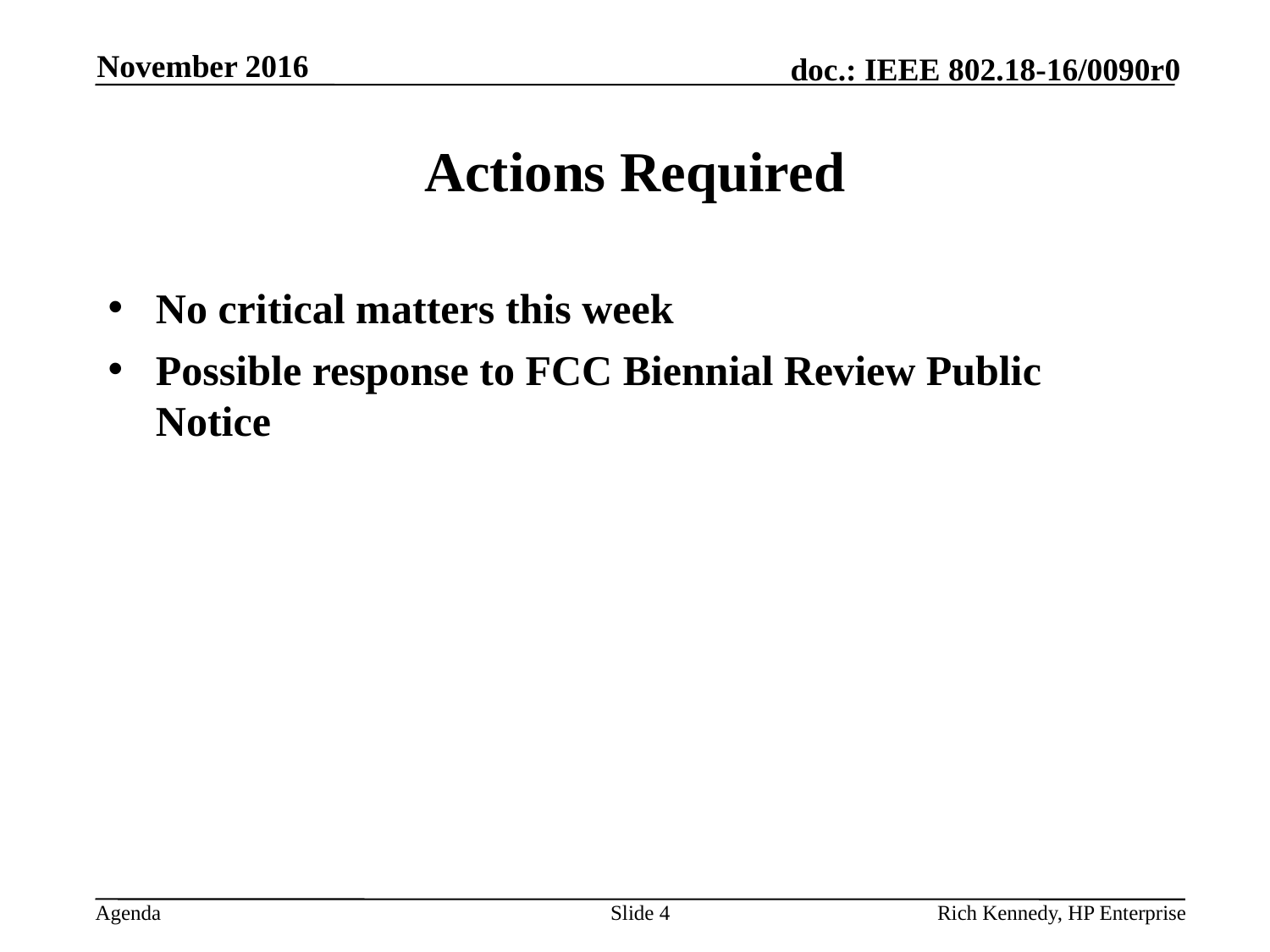

November 2016
# Actions Required
No critical matters this week
Possible response to FCC Biennial Review Public Notice
Slide 4
Rich Kennedy, HP Enterprise